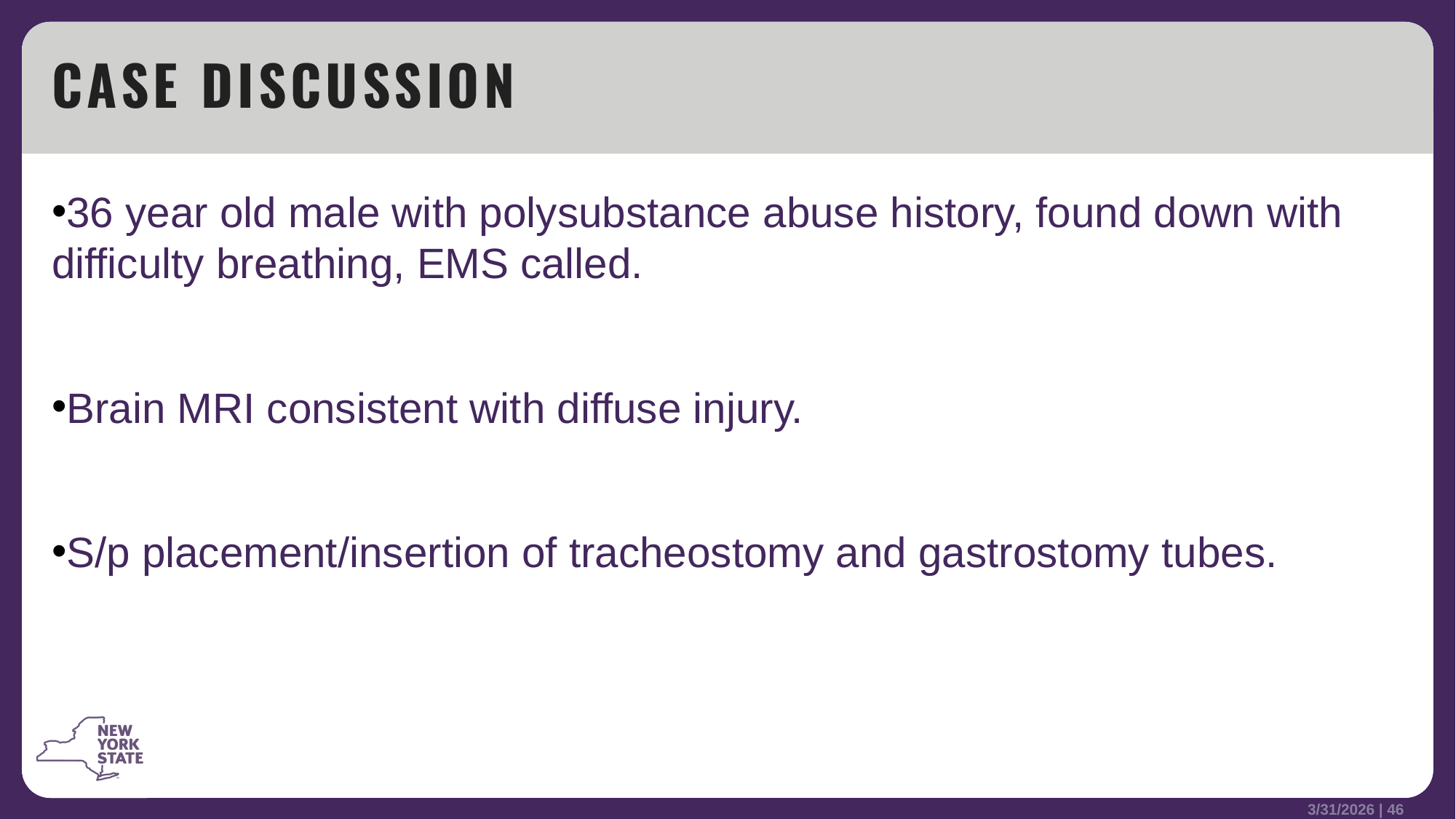

# CASE DISCUSSION
36 year old male with polysubstance abuse history, found down with difficulty breathing, EMS called.

Brain MRI consistent with diffuse injury.

S/p placement/insertion of tracheostomy and gastrostomy tubes.